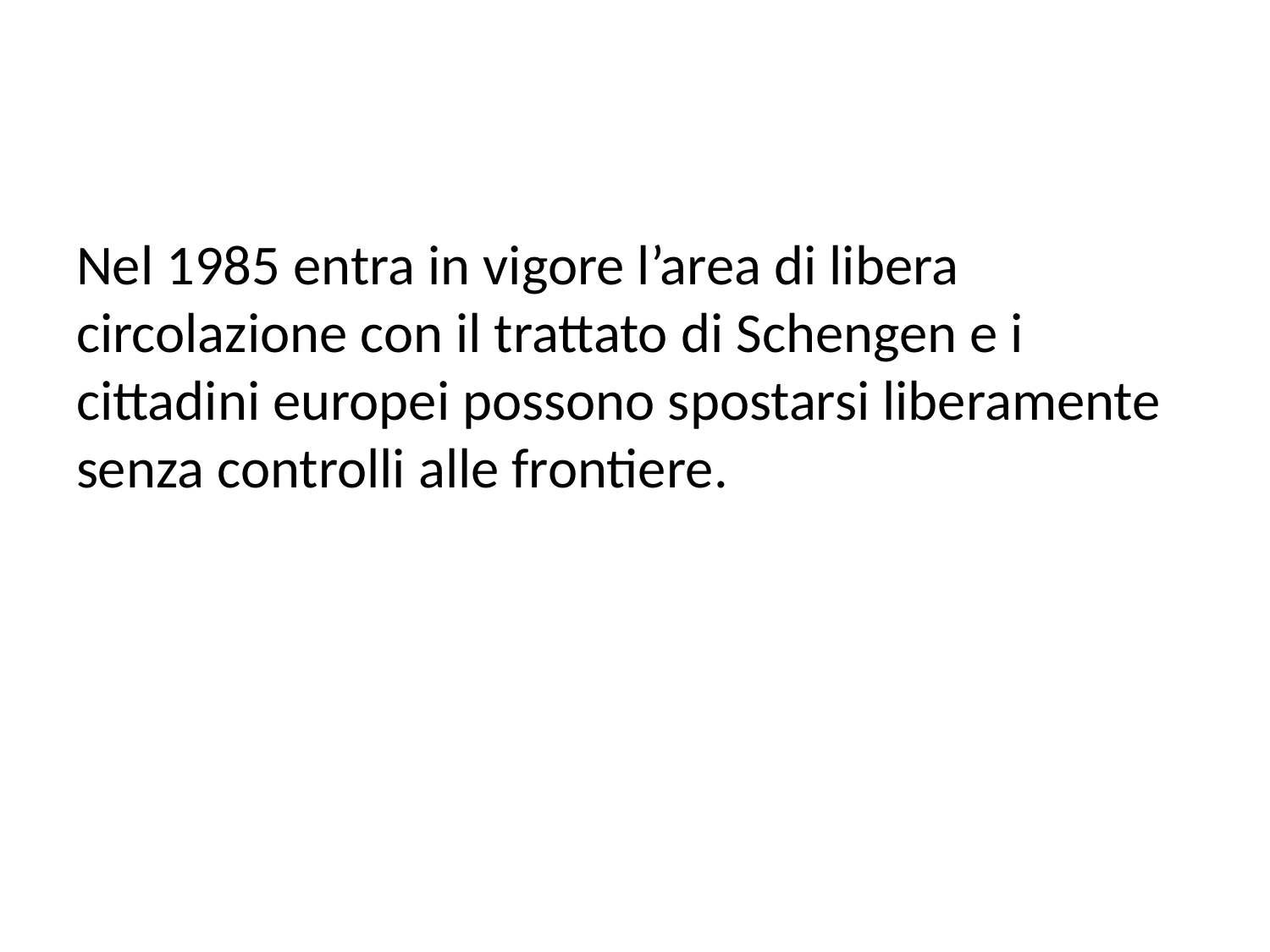

Nel 1985 entra in vigore l’area di libera  circolazione con il trattato di Schengen e i cittadini europei possono spostarsi liberamente senza controlli alle frontiere.